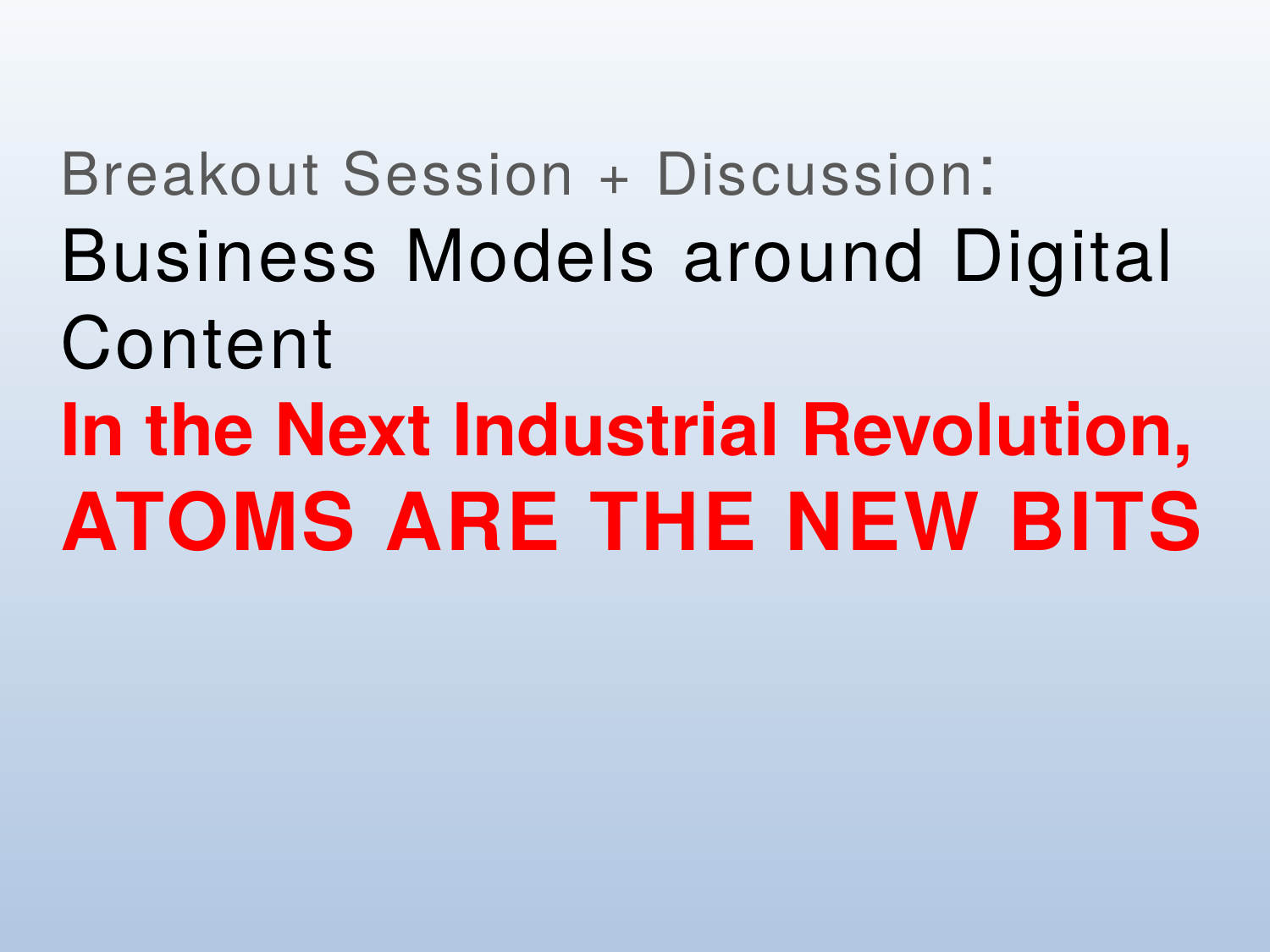

# Breakout Session + Discussion: Business Models around Digital Content In the Next Industrial Revolution, Atoms are the New Bits